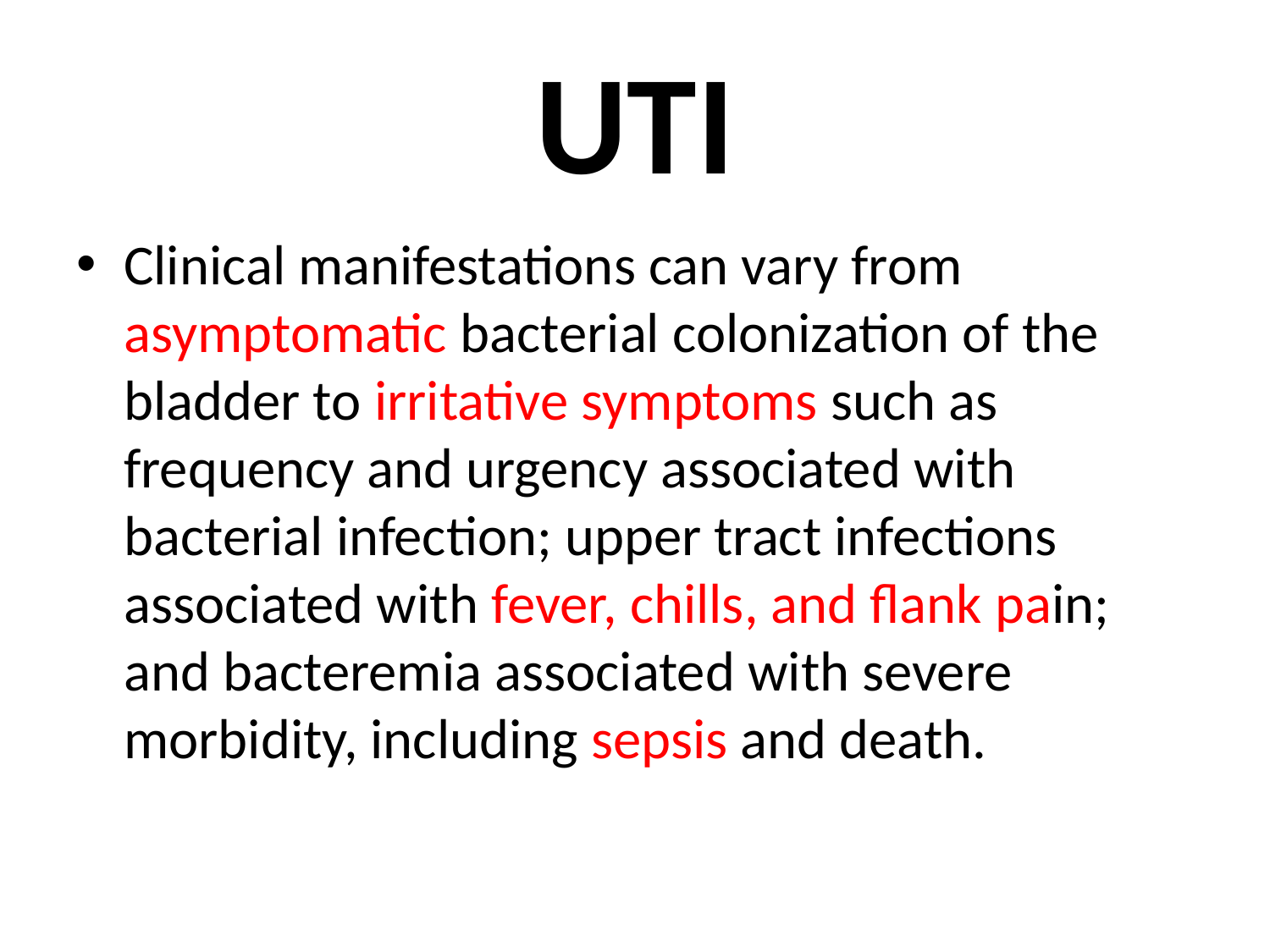

# UTI
Clinical manifestations can vary from asymptomatic bacterial colonization of the bladder to irritative symptoms such as frequency and urgency associated with bacterial infection; upper tract infections associated with fever, chills, and flank pain; and bacteremia associated with severe morbidity, including sepsis and death.